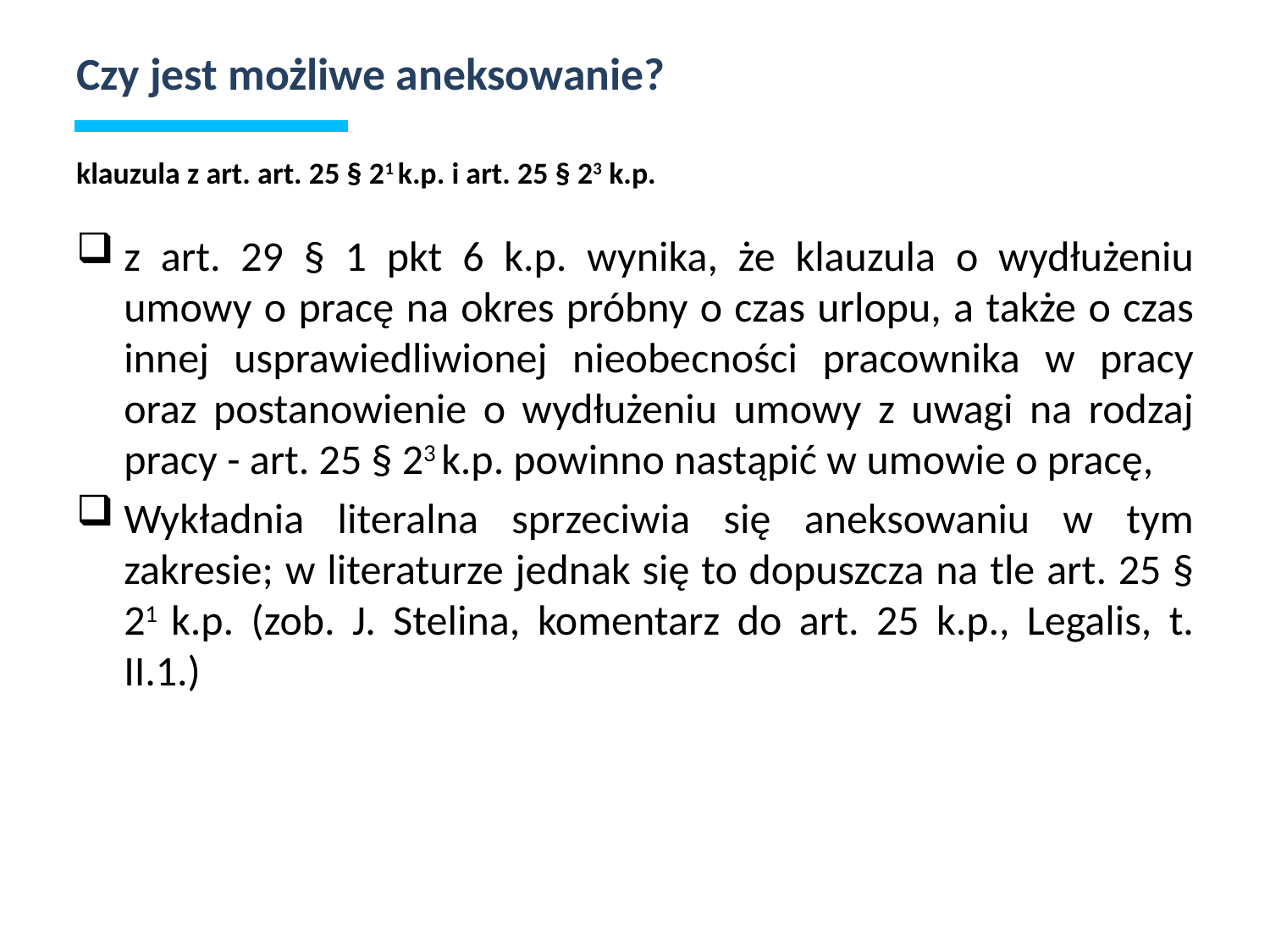

# Czy jest możliwe aneksowanie? klauzula z art. art. 25 § 21 k.p. i art. 25 § 23 k.p.
z art. 29 § 1 pkt 6 k.p. wynika, że klauzula o wydłużeniu umowy o pracę na okres próbny o czas urlopu, a także o czas innej usprawiedliwionej nieobecności pracownika w pracy oraz postanowienie o wydłużeniu umowy z uwagi na rodzaj pracy - art. 25 § 23 k.p. powinno nastąpić w umowie o pracę,
Wykładnia literalna sprzeciwia się aneksowaniu w tym zakresie; w literaturze jednak się to dopuszcza na tle art. 25 § 21 k.p. (zob. J. Stelina, komentarz do art. 25 k.p., Legalis, t. II.1.)